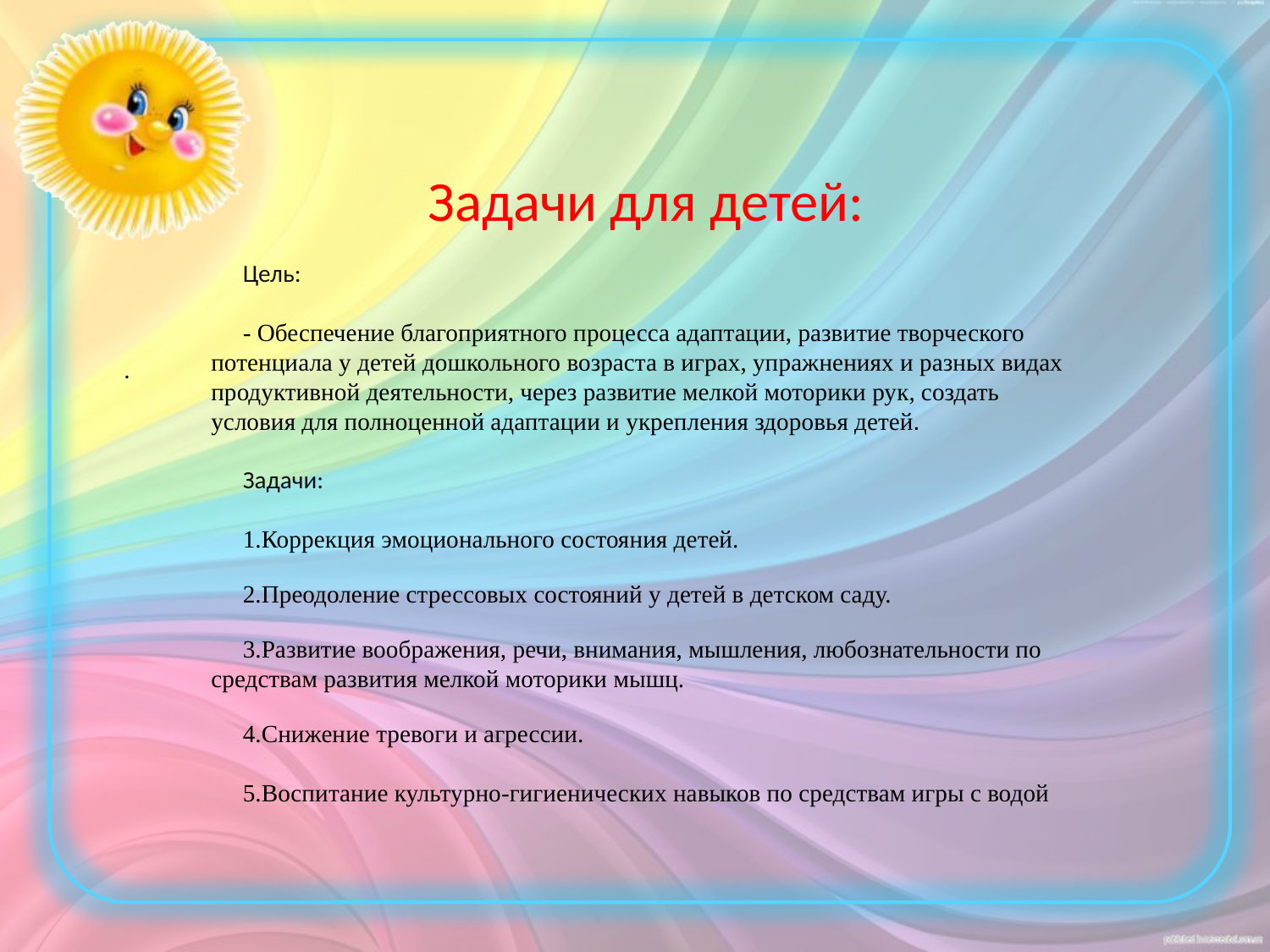

.
 Задачи для детей:
Цель:

- Обеспечение благоприятного процесса адаптации, развитие творческого потенциала у детей дошкольного возраста в играх, упражнениях и разных видах продуктивной деятельности, через развитие мелкой моторики рук, создать условия для полноценной адаптации и укрепления здоровья детей.

Задачи:

1.Коррекция эмоционального состояния детей.

2.Преодоление стрессовых состояний у детей в детском саду.

3.Развитие воображения, речи, внимания, мышления, любознательности по средствам развития мелкой моторики мышц.

4.Снижение тревоги и агрессии.

5.Воспитание культурно-гигиенических навыков по средствам игры с водой